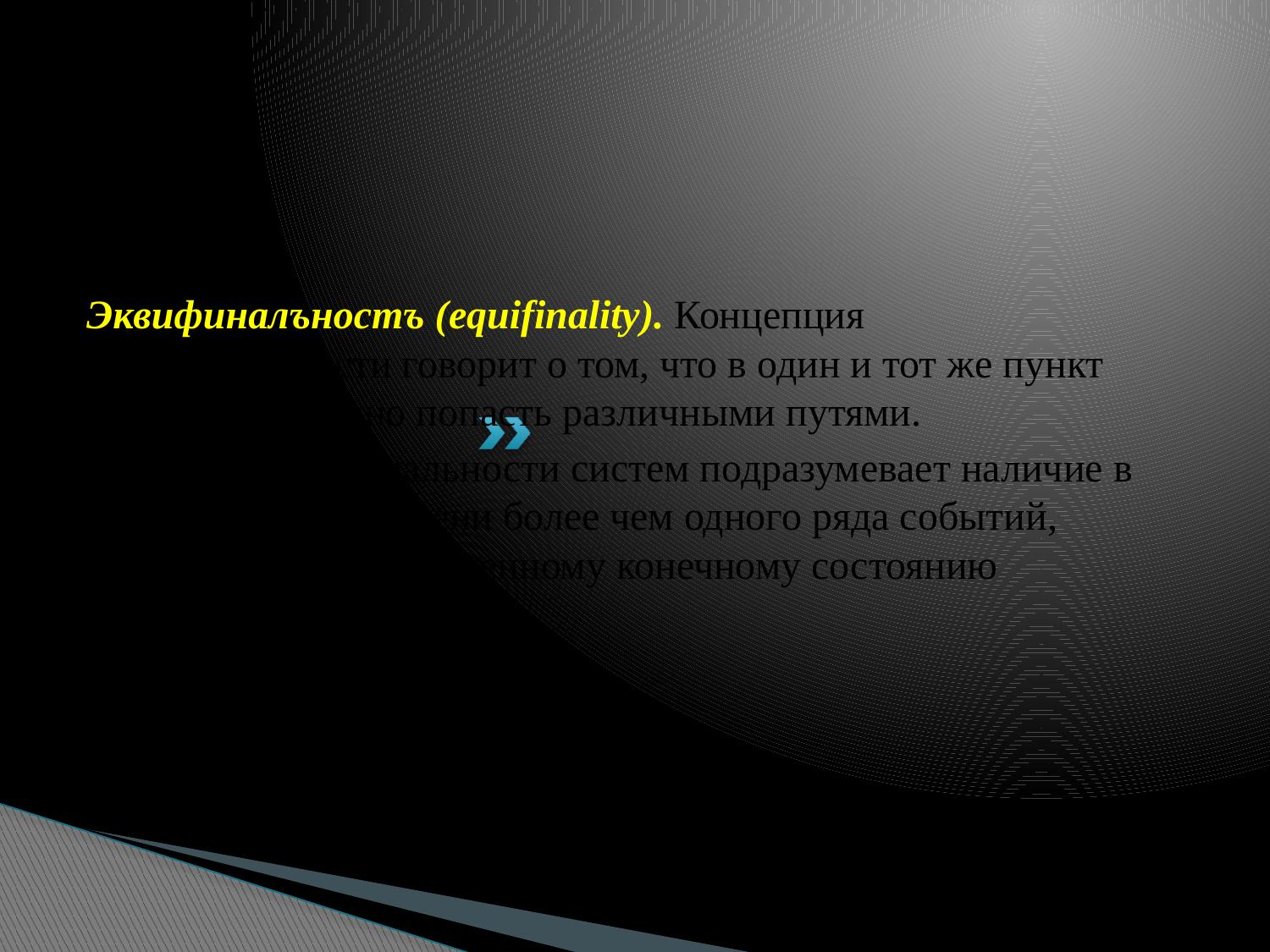

Эквифиналъностъ (equifinality). Концепция эквифинальности говорит о том, что в один и тот же пункт назначения можно попасть различными путями.
Принцип эквифинальности систем подразумевает наличие в любой момент времени более чем одного ряда событий, приводящих к определенному конечному состоянию